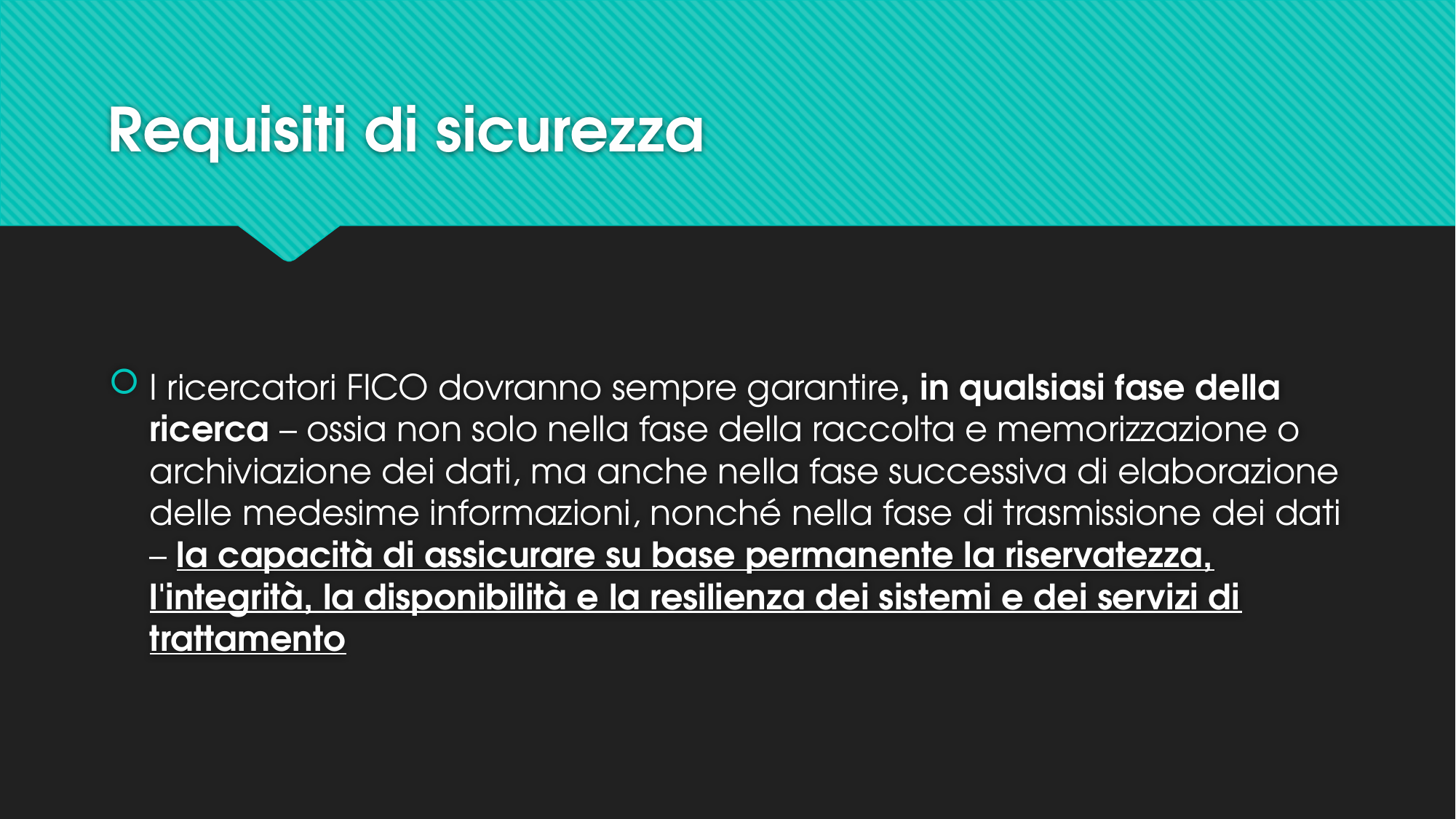

# Requisiti di sicurezza

I ricercatori FICO dovranno sempre garantire, in qualsiasi fase della ricerca – ossia non solo nella fase della raccolta e memorizzazione o archiviazione dei dati, ma anche nella fase successiva di elaborazione delle medesime informazioni, nonché nella fase di trasmissione dei dati – la capacità di assicurare su base permanente la riservatezza, l'integrità, la disponibilità e la resilienza dei sistemi e dei servizi di trattamento